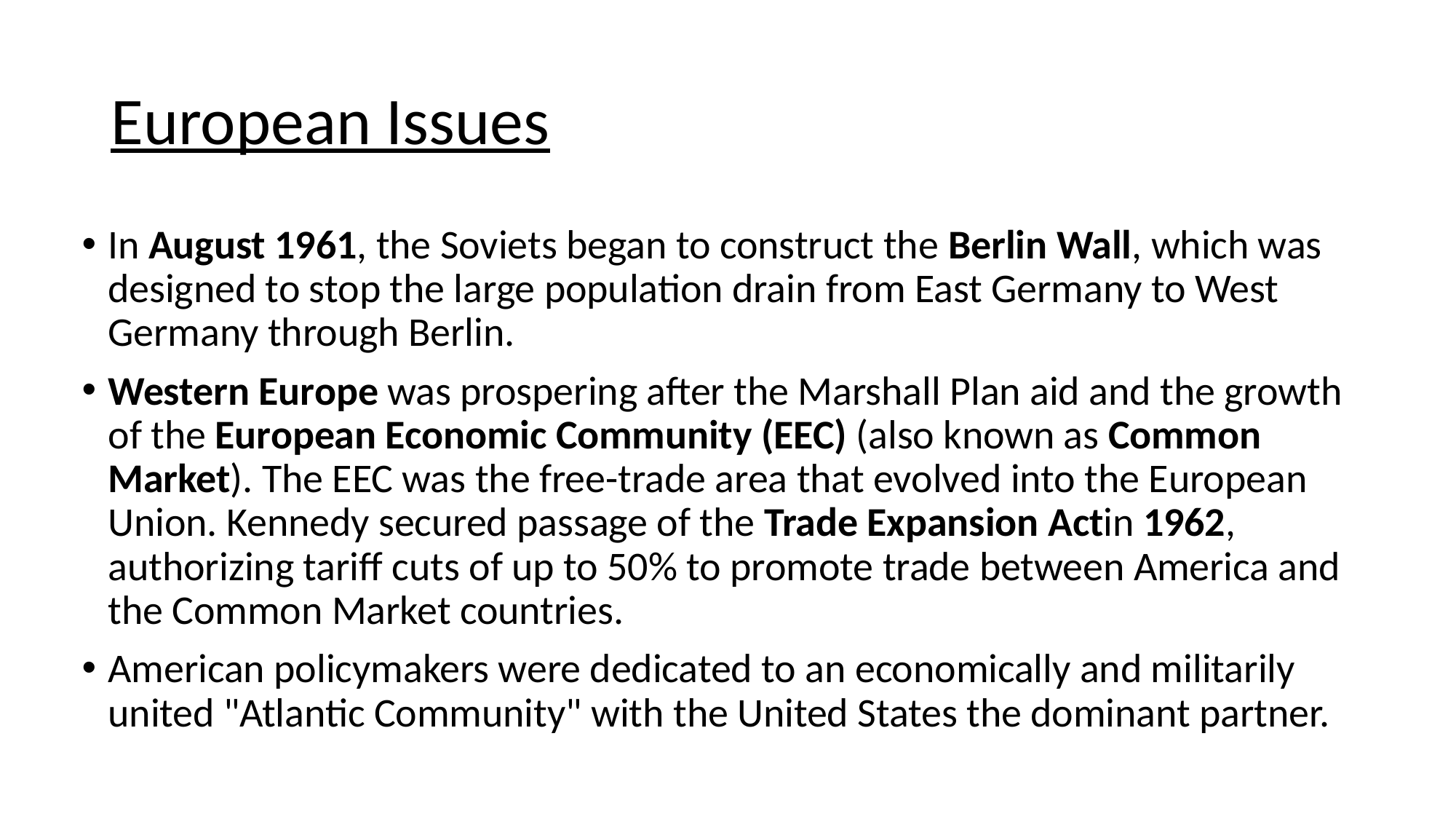

# European Issues
In August 1961, the Soviets began to construct the Berlin Wall, which was designed to stop the large population drain from East Germany to West Germany through Berlin.
Western Europe was prospering after the Marshall Plan aid and the growth of the European Economic Community (EEC) (also known as Common Market). The EEC was the free-trade area that evolved into the European Union. Kennedy secured passage of the Trade Expansion Actin 1962, authorizing tariff cuts of up to 50% to promote trade between America and the Common Market countries.
American policymakers were dedicated to an economically and militarily united "Atlantic Community" with the United States the dominant partner.